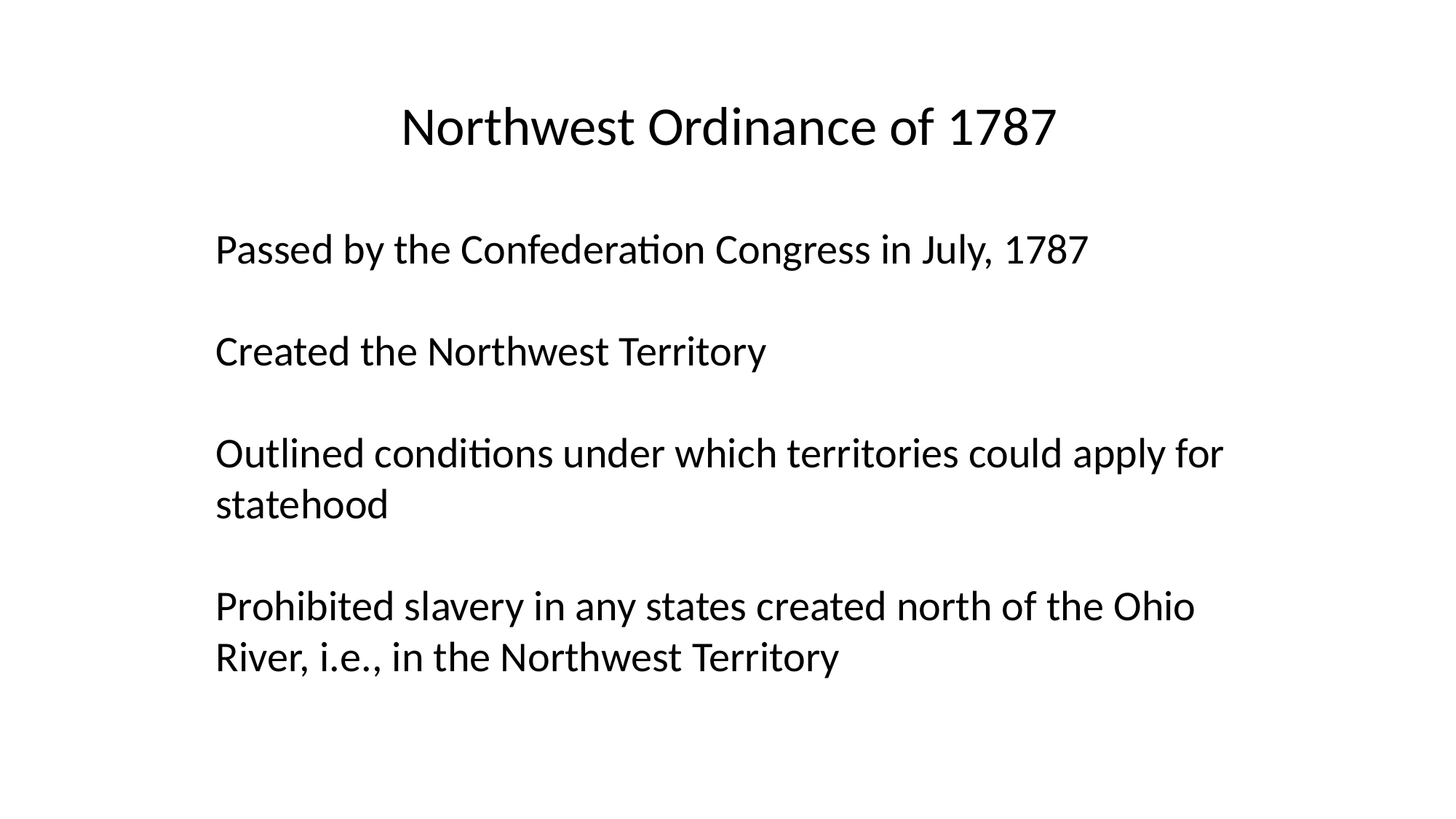

Northwest Ordinance of 1787

Passed by the Confederation Congress in July, 1787

Created the Northwest Territory

Outlined conditions under which territories could apply for statehood

Prohibited slavery in any states created north of the Ohio River, i.e., in the Northwest Territory